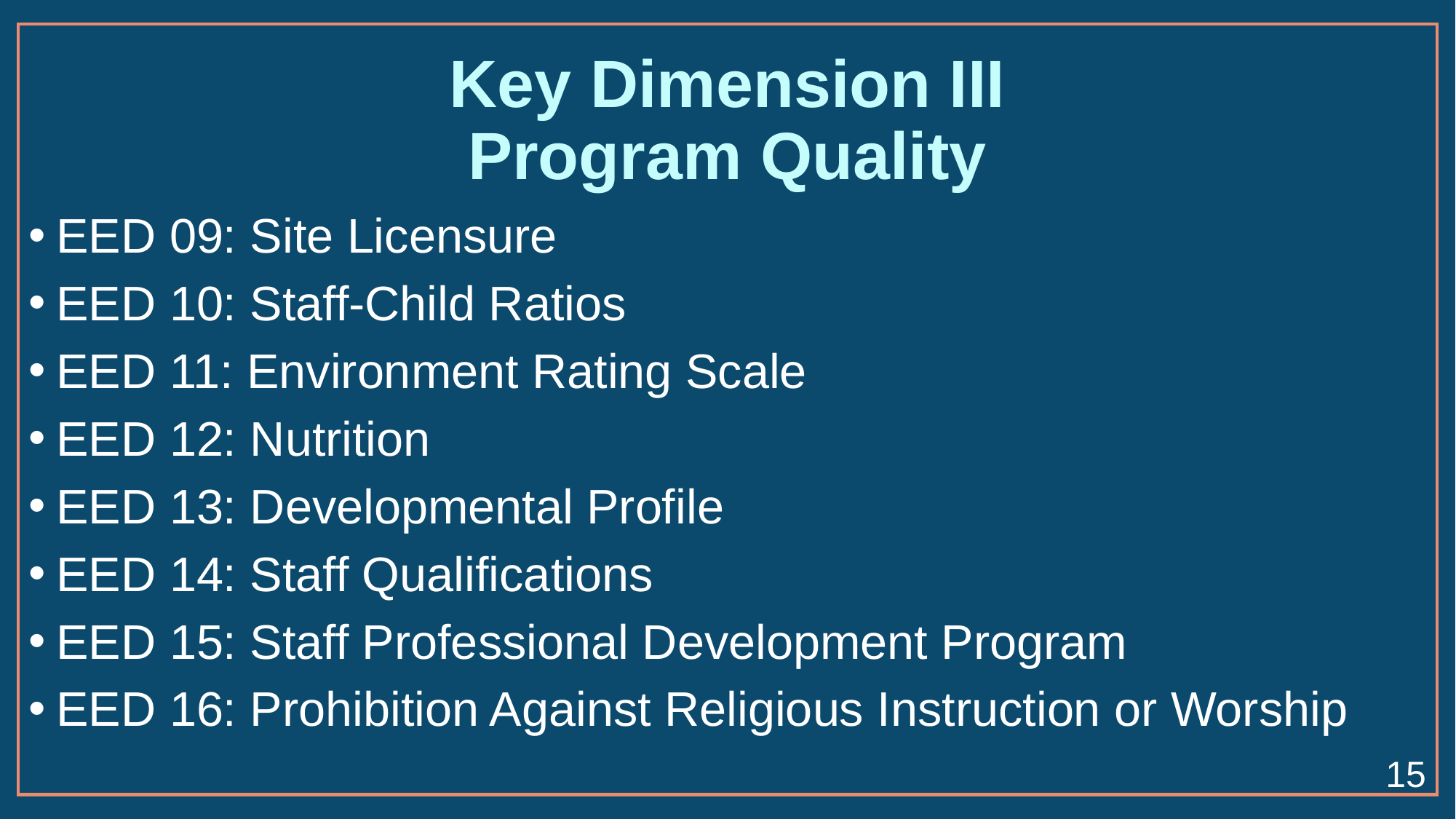

# Key Dimension III Program Quality
EED 09: Site Licensure
EED 10: Staff-Child Ratios
EED 11: Environment Rating Scale
EED 12: Nutrition
EED 13: Developmental Profile
EED 14: Staff Qualifications
EED 15: Staff Professional Development Program
EED 16: Prohibition Against Religious Instruction or Worship

15